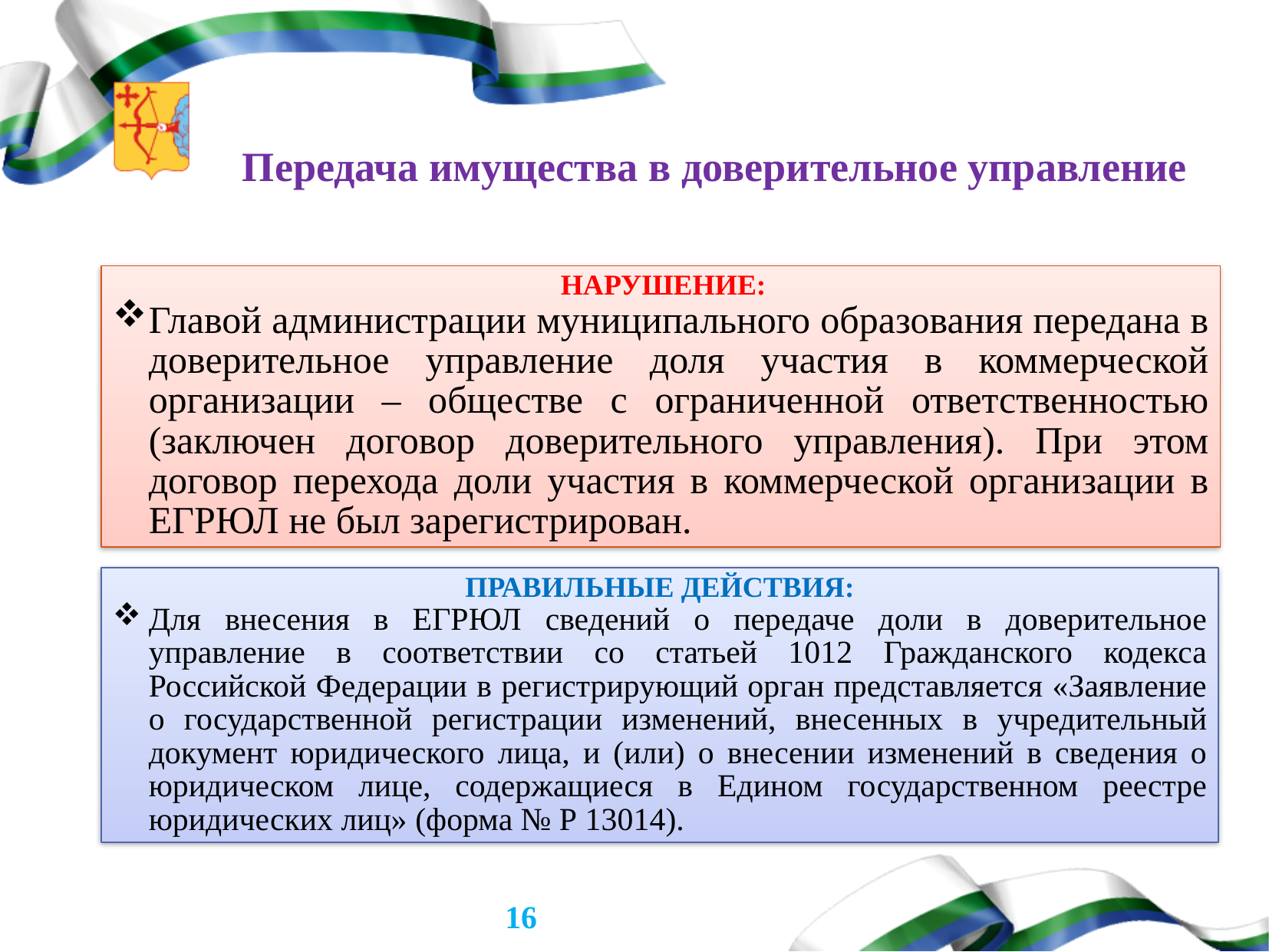

# Передача имущества в доверительное управление
 НАРУШЕНИЕ:
Главой администрации муниципального образования передана в доверительное управление доля участия в коммерческой организации – обществе с ограниченной ответственностью (заключен договор доверительного управления). При этом договор перехода доли участия в коммерческой организации в ЕГРЮЛ не был зарегистрирован.
ПРАВИЛЬНЫЕ ДЕЙСТВИЯ:
Для внесения в ЕГРЮЛ сведений о передаче доли в доверительное управление в соответствии со статьей 1012 Гражданского кодекса Российской Федерации в регистрирующий орган представляется «Заявление о государственной регистрации изменений, внесенных в учредительный документ юридического лица, и (или) о внесении изменений в сведения о юридическом лице, содержащиеся в Едином государственном реестре юридических лиц» (форма № Р 13014).
16